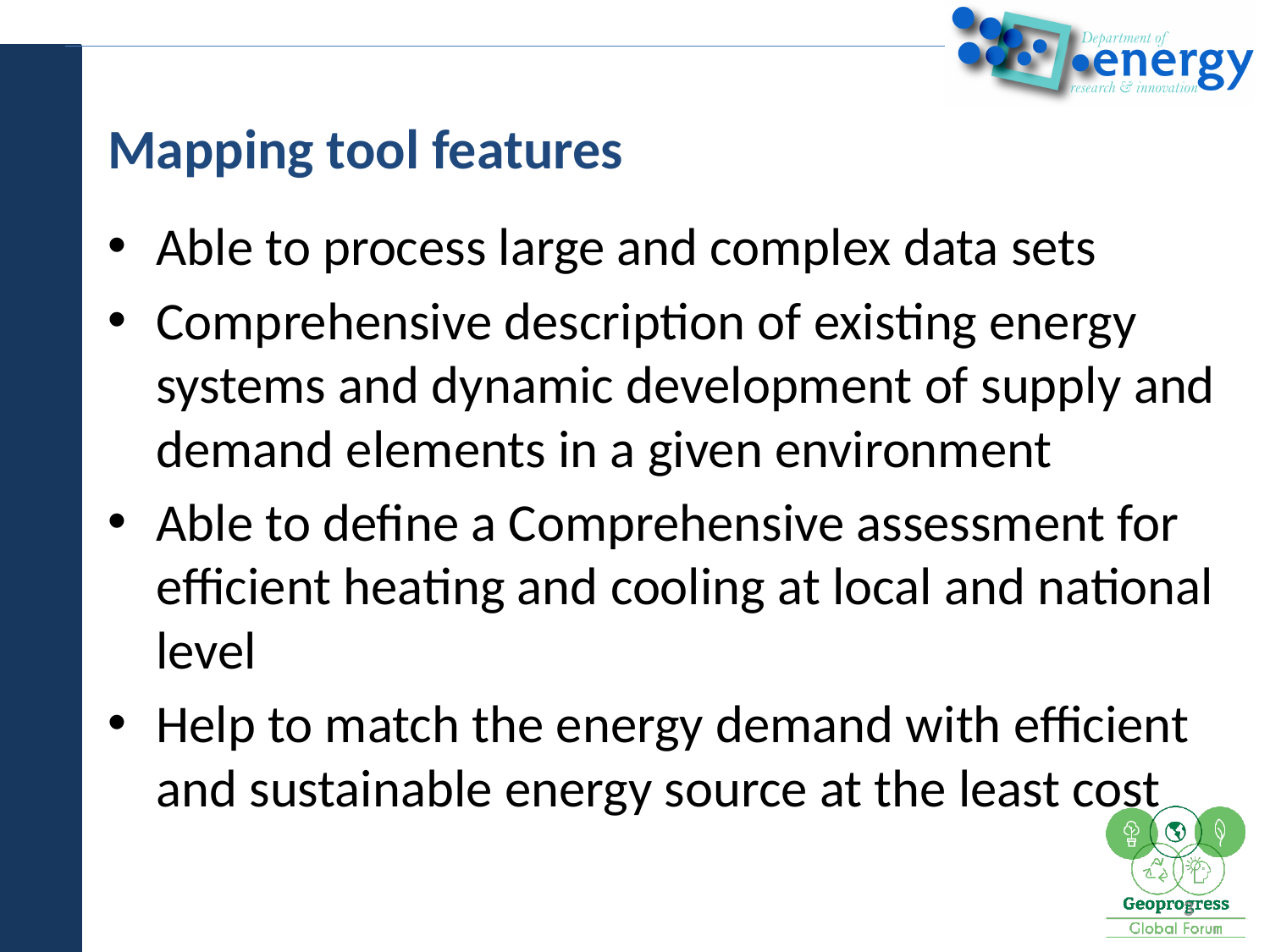

# Mapping tool features
Able to process large and complex data sets
Comprehensive description of existing energy systems and dynamic development of supply and demand elements in a given environment
Able to define a Comprehensive assessment for efficient heating and cooling at local and national level
Help to match the energy demand with efficient and sustainable energy source at the least cost
3